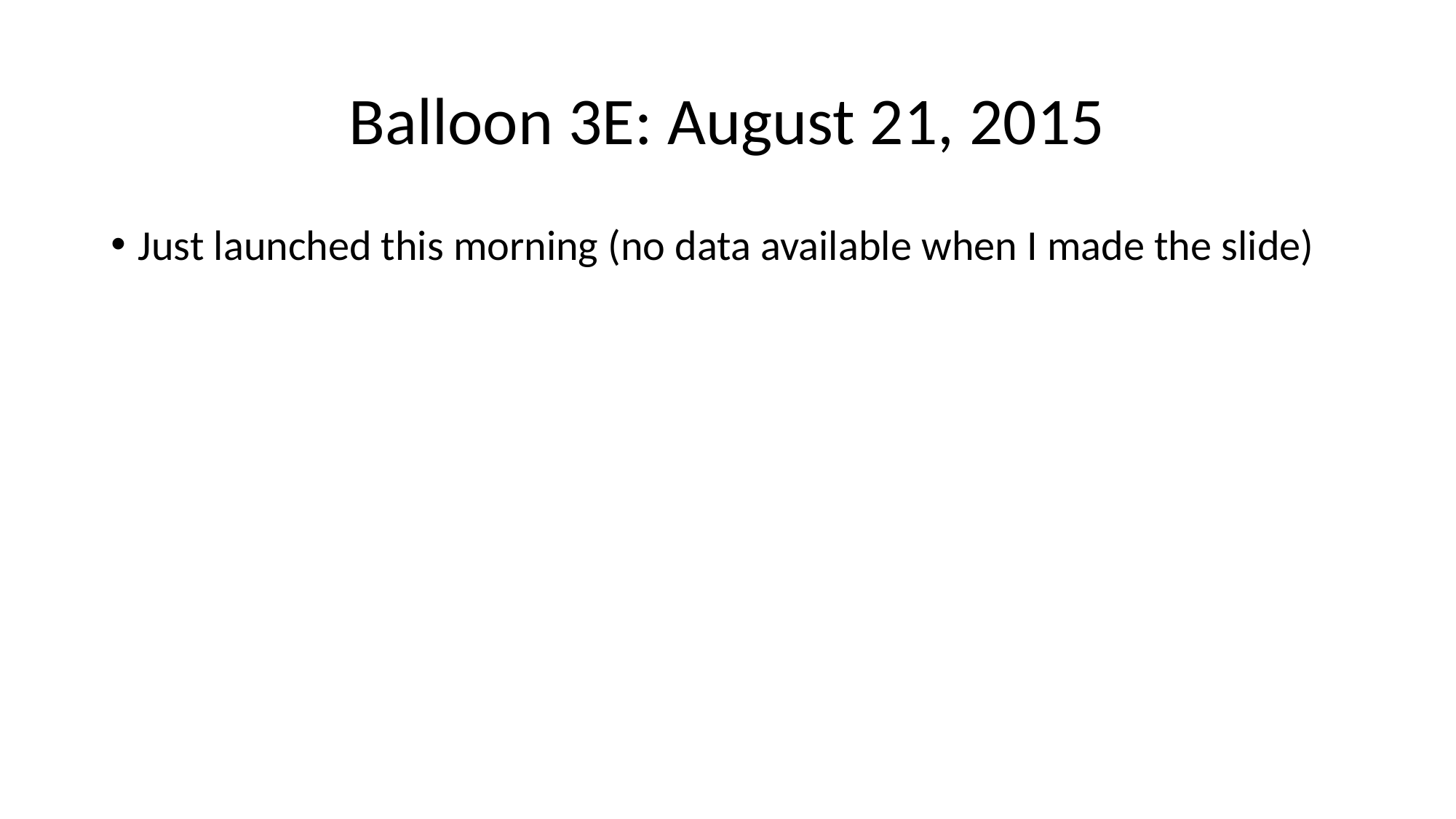

# Balloon 3E: August 21, 2015
Just launched this morning (no data available when I made the slide)